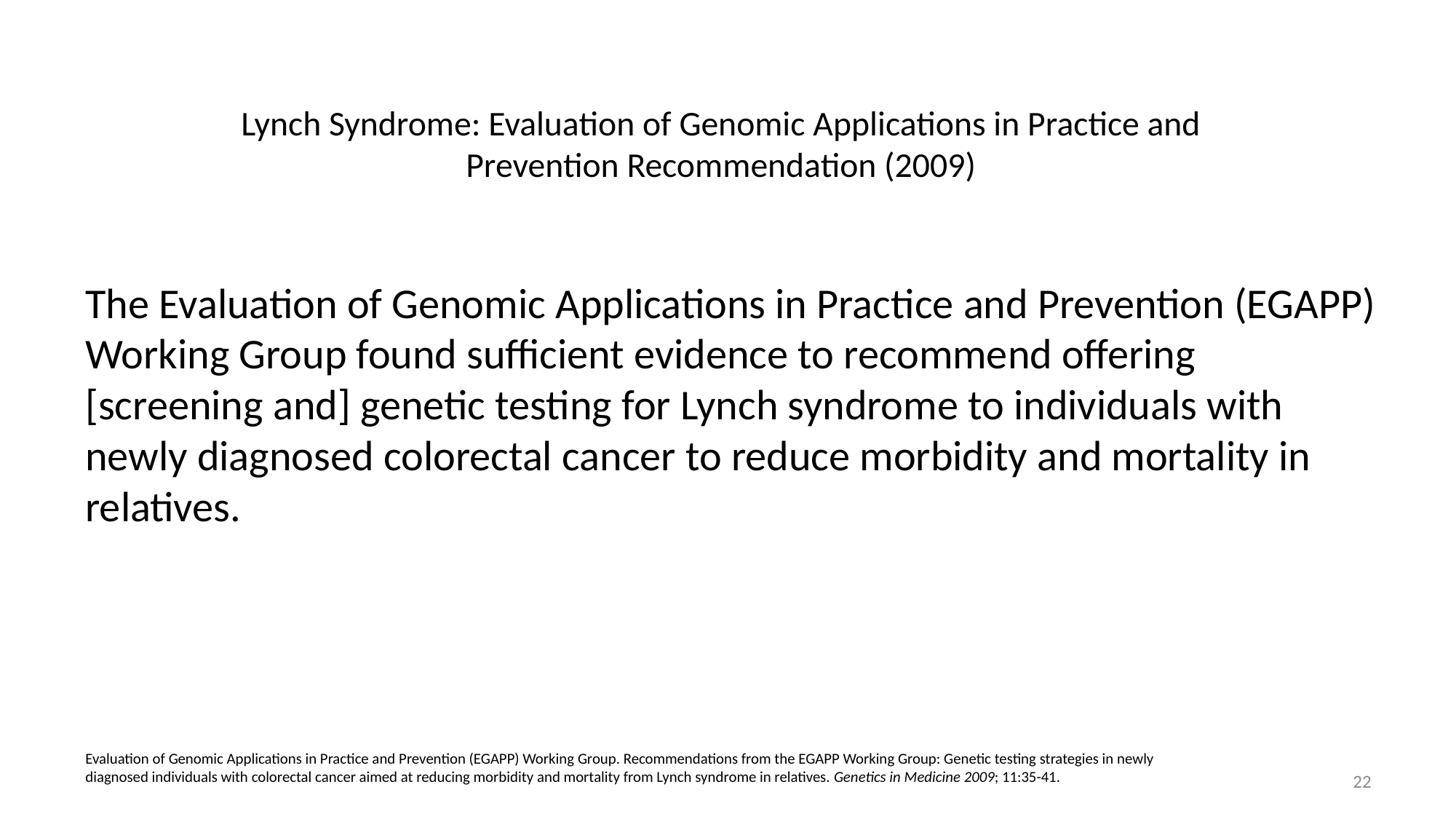

# Lynch Syndrome: Evaluation of Genomic Applications in Practice and Prevention Recommendation (2009)

The Evaluation of Genomic Applications in Practice and Prevention (EGAPP) Working Group found sufficient evidence to recommend offering [screening and] genetic testing for Lynch syndrome to individuals with newly diagnosed colorectal cancer to reduce morbidity and mortality in relatives.
Evaluation of Genomic Applications in Practice and Prevention (EGAPP) Working Group. Recommendations from the EGAPP Working Group: Genetic testing strategies in newly diagnosed individuals with colorectal cancer aimed at reducing morbidity and mortality from Lynch syndrome in relatives. Genetics in Medicine 2009; 11:35-41.

22